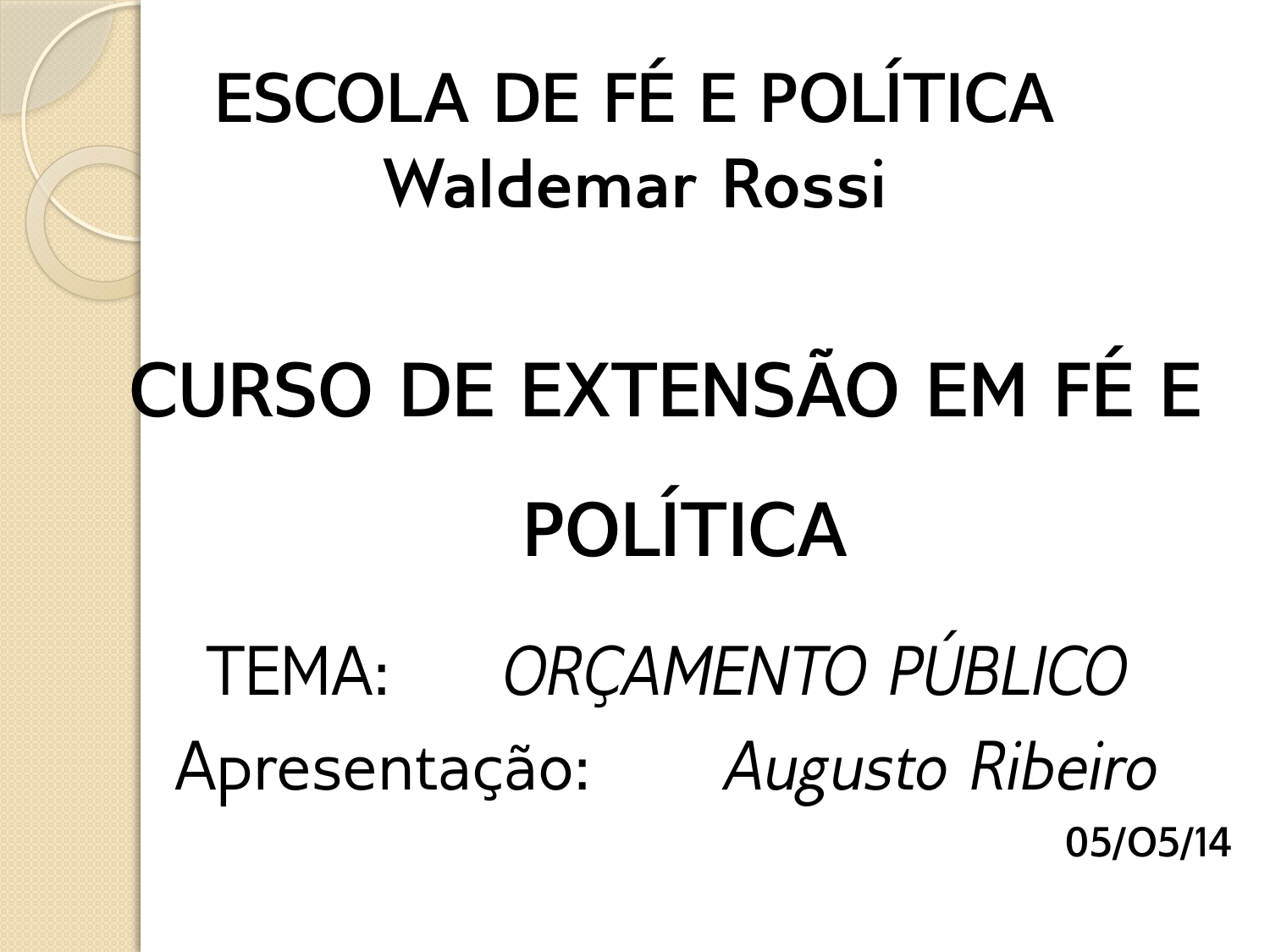

# ESCOLA DE FÉ E POLÍTICA Waldemar Rossi
CURSO DE EXTENSÃO EM FÉ E POLÍTICA
TEMA: 	ORÇAMENTO PÚBLICO
Apresentação: 	Augusto Ribeiro
05/O5/14